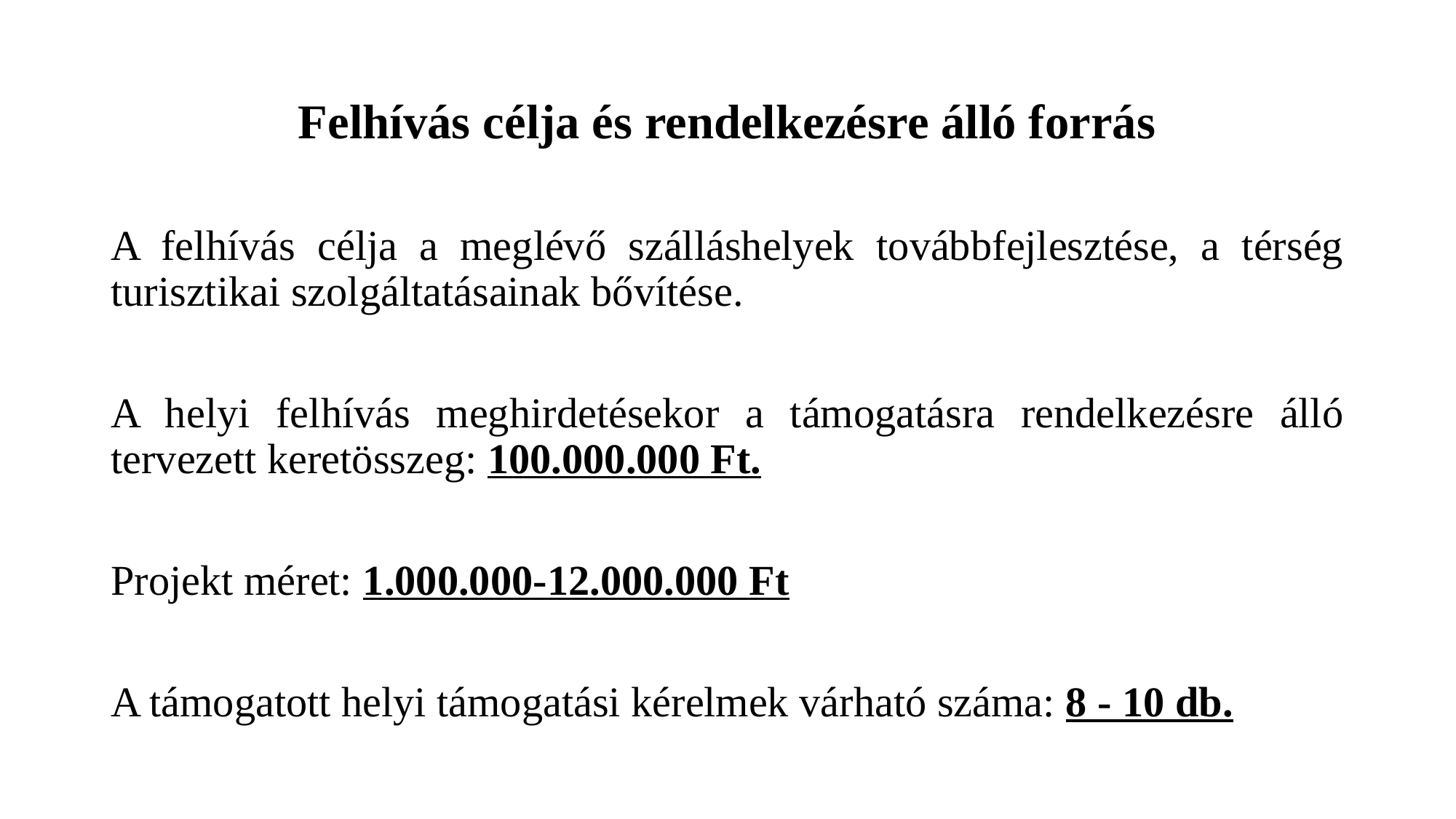

# Felhívás célja és rendelkezésre álló forrás
A felhívás célja a meglévő szálláshelyek továbbfejlesztése, a térség turisztikai szolgáltatásainak bővítése.

A helyi felhívás meghirdetésekor a támogatásra rendelkezésre álló tervezett keretösszeg: 100.000.000 Ft.

Projekt méret: 1.000.000-12.000.000 Ft

A támogatott helyi támogatási kérelmek várható száma: 8 - 10 db.